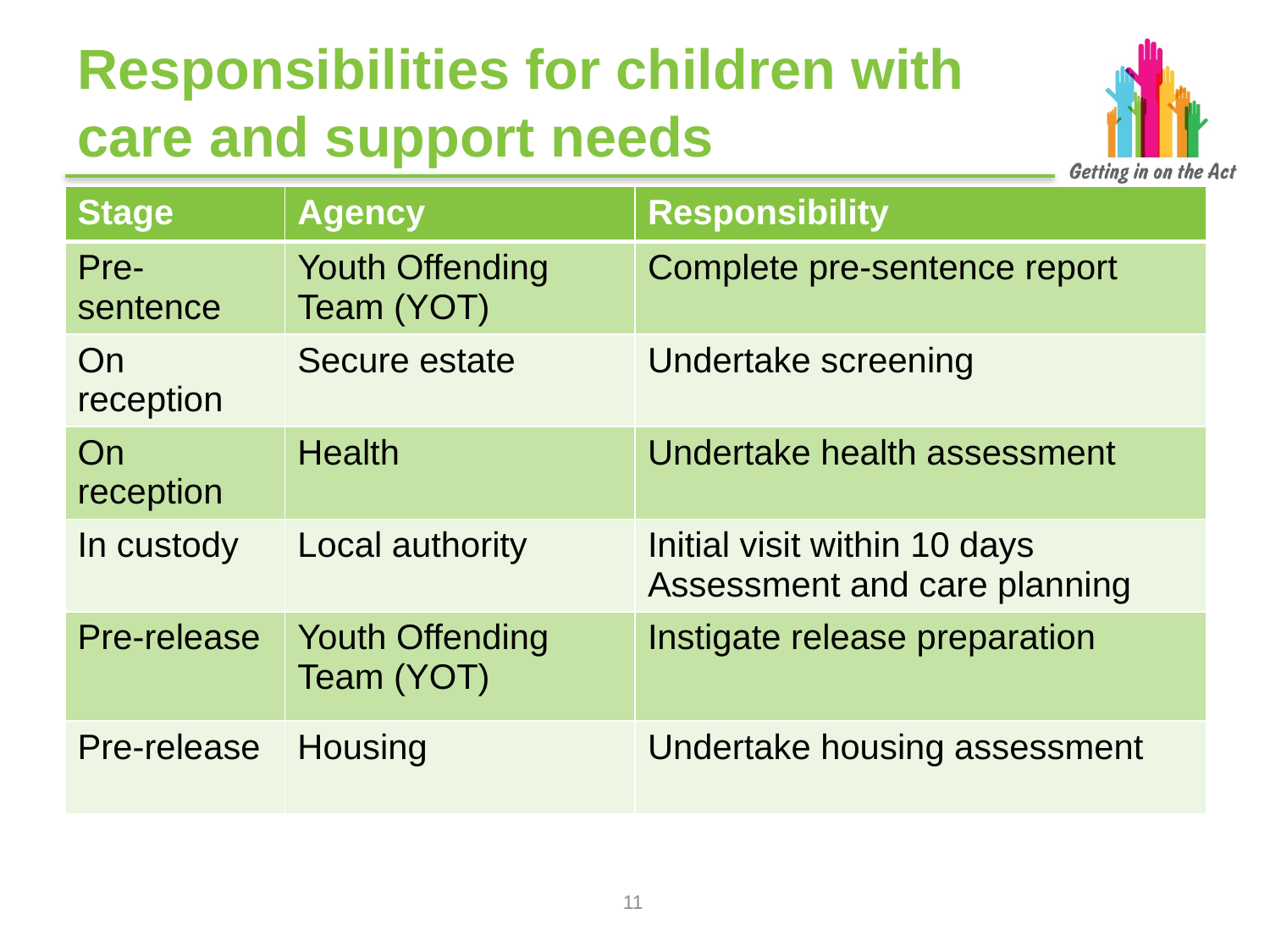

# Responsibilities for children with care and support needs
| Stage | Agency | Responsibility |
| --- | --- | --- |
| Pre-sentence | Youth Offending Team (YOT) | Complete pre-sentence report |
| On reception | Secure estate | Undertake screening |
| On reception | Health | Undertake health assessment |
| In custody | Local authority | Initial visit within 10 days Assessment and care planning |
| Pre-release | Youth Offending Team (YOT) | Instigate release preparation |
| Pre-release | Housing | Undertake housing assessment |
11